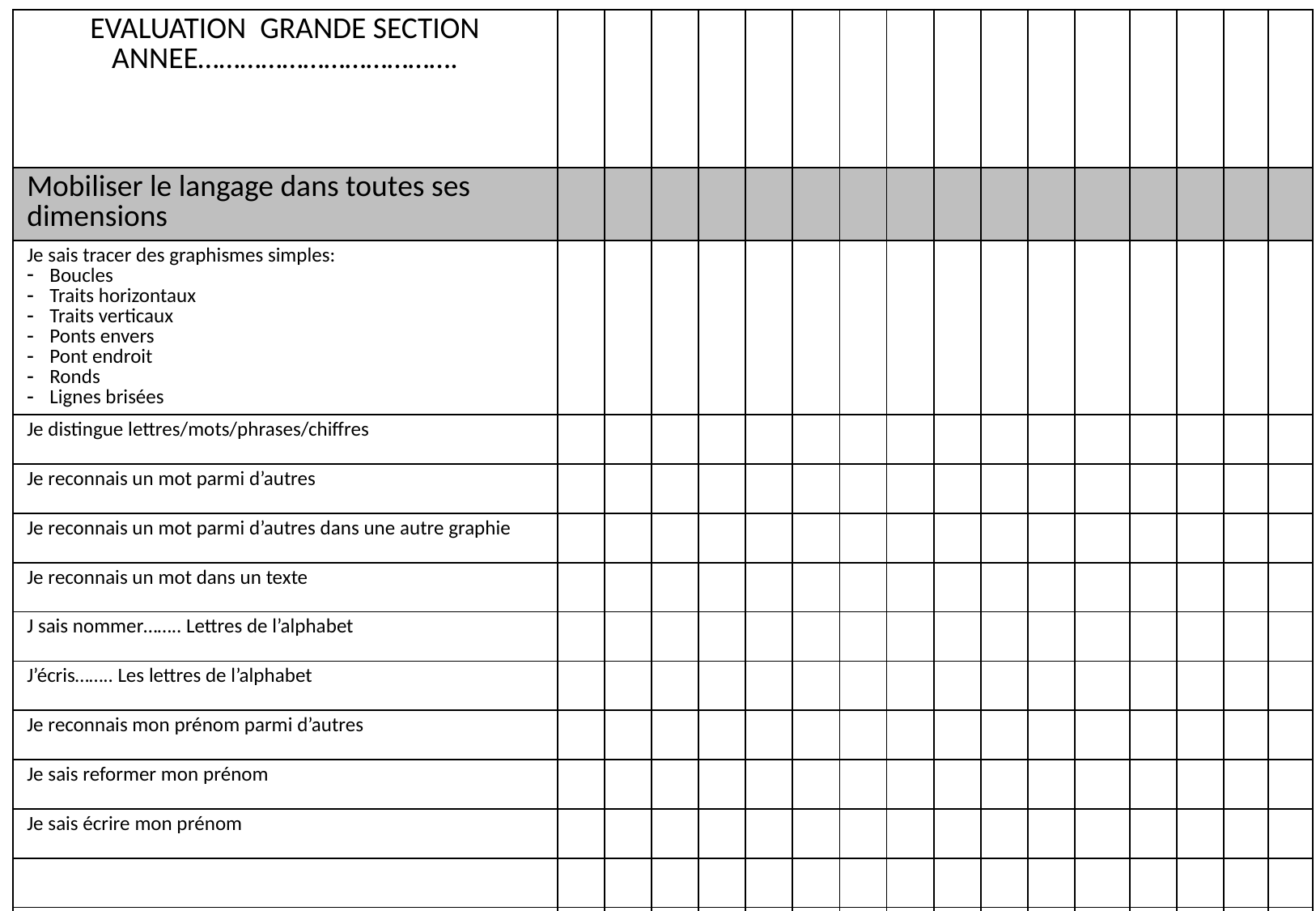

| EVALUATION GRANDE SECTION ANNEE………………………………. |  |  |  |  |  |  |  |  |  |  |  |  |  |  |  |  |
| --- | --- | --- | --- | --- | --- | --- | --- | --- | --- | --- | --- | --- | --- | --- | --- | --- |
| Mobiliser le langage dans toutes ses dimensions |  |  |  |  |  |  |  |  |  |  |  |  |  |  |  |  |
| Je sais tracer des graphismes simples: Boucles Traits horizontaux Traits verticaux Ponts envers Pont endroit Ronds Lignes brisées |  |  |  |  |  |  |  |  |  |  |  |  |  |  |  |  |
| Je distingue lettres/mots/phrases/chiffres |  |  |  |  |  |  |  |  |  |  |  |  |  |  |  |  |
| Je reconnais un mot parmi d’autres |  |  |  |  |  |  |  |  |  |  |  |  |  |  |  |  |
| Je reconnais un mot parmi d’autres dans une autre graphie |  |  |  |  |  |  |  |  |  |  |  |  |  |  |  |  |
| Je reconnais un mot dans un texte |  |  |  |  |  |  |  |  |  |  |  |  |  |  |  |  |
| J sais nommer…….. Lettres de l’alphabet |  |  |  |  |  |  |  |  |  |  |  |  |  |  |  |  |
| J’écris…….. Les lettres de l’alphabet |  |  |  |  |  |  |  |  |  |  |  |  |  |  |  |  |
| Je reconnais mon prénom parmi d’autres |  |  |  |  |  |  |  |  |  |  |  |  |  |  |  |  |
| Je sais reformer mon prénom |  |  |  |  |  |  |  |  |  |  |  |  |  |  |  |  |
| Je sais écrire mon prénom |  |  |  |  |  |  |  |  |  |  |  |  |  |  |  |  |
|  |  |  |  |  |  |  |  |  |  |  |  |  |  |  |  |  |
|  |  |  |  |  |  |  |  |  |  |  |  |  |  |  |  |  |
|  |  |  |  |  |  |  |  |  |  |  |  |  |  |  |  |  |